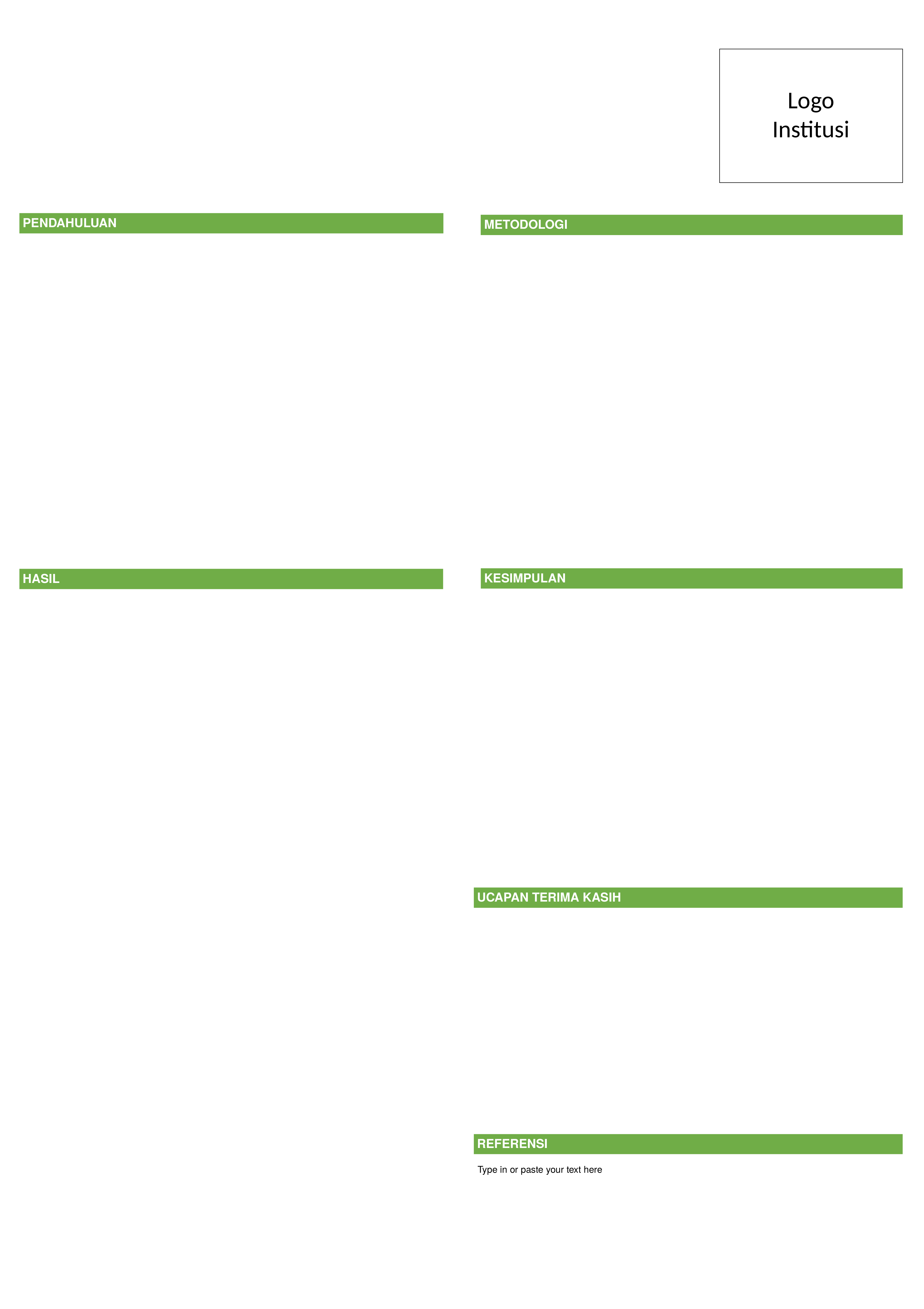

Logo Institusi

PENDAHULUAN
METODOLOGI

KESIMPULAN
HASIL

UCAPAN TERIMA KASIH

REFERENSI
Type in or paste your text here